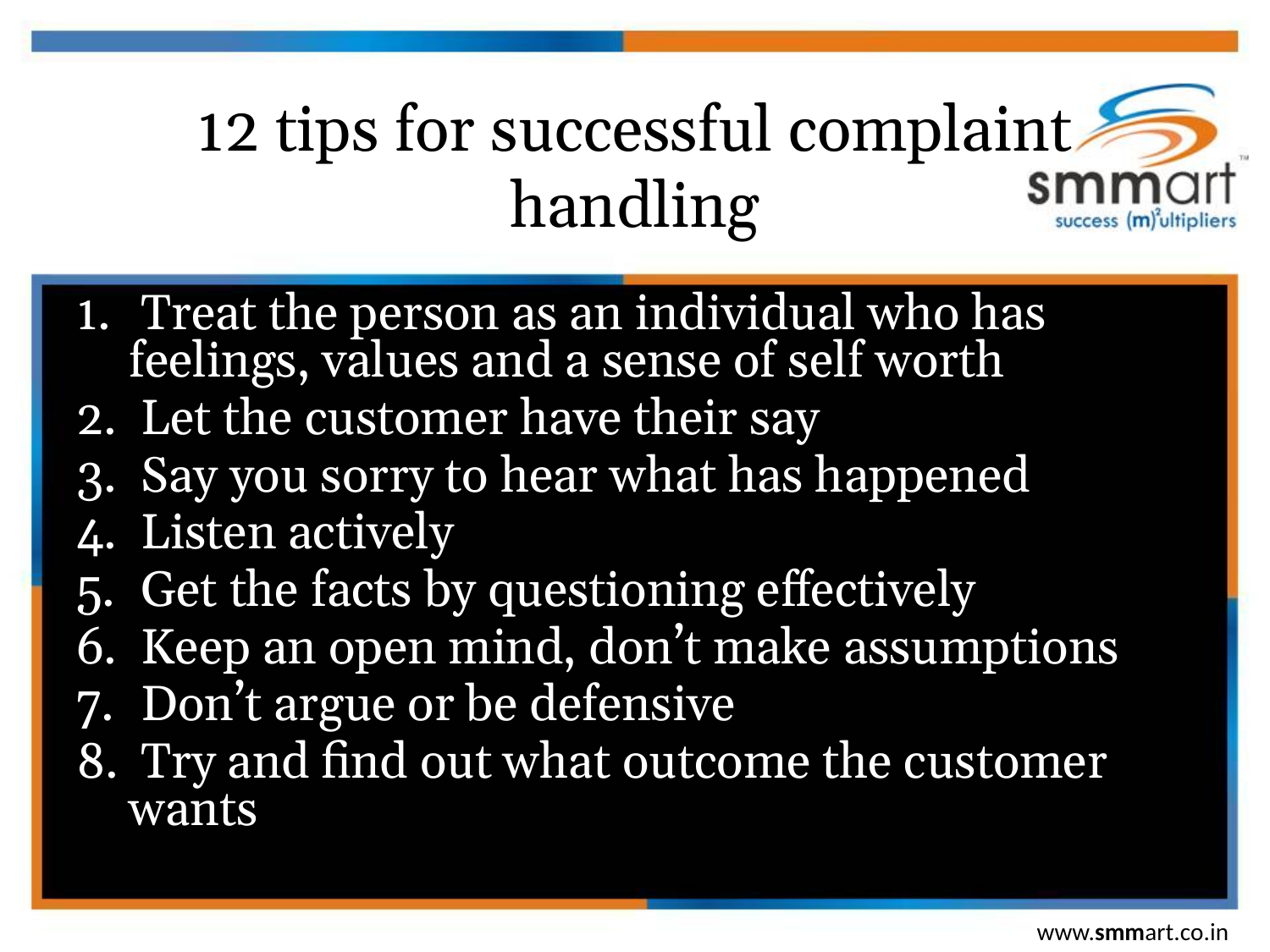

# 12 tips for successful complaint handling
 Treat the person as an individual who has feelings, values and a sense of self worth
 Let the customer have their say
 Say you sorry to hear what has happened
 Listen actively
 Get the facts by questioning effectively
 Keep an open mind, don’t make assumptions
 Don’t argue or be defensive
 Try and find out what outcome the customer wants